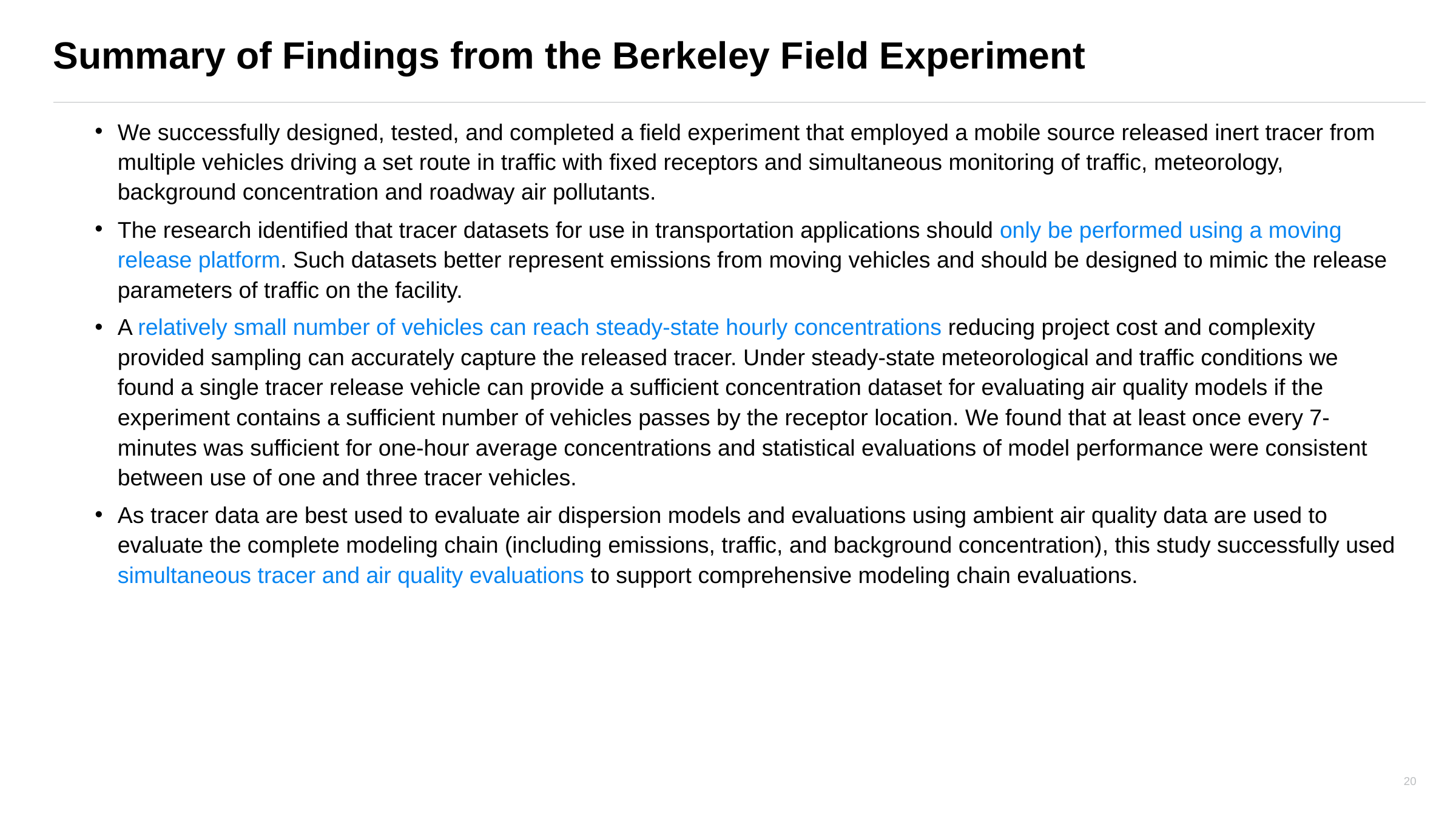

# Summary of Findings from the Berkeley Field Experiment
We successfully designed, tested, and completed a field experiment that employed a mobile source released inert tracer from multiple vehicles driving a set route in traffic with fixed receptors and simultaneous monitoring of traffic, meteorology, background concentration and roadway air pollutants.
The research identified that tracer datasets for use in transportation applications should only be performed using a moving release platform. Such datasets better represent emissions from moving vehicles and should be designed to mimic the release parameters of traffic on the facility.
A relatively small number of vehicles can reach steady-state hourly concentrations reducing project cost and complexity provided sampling can accurately capture the released tracer. Under steady-state meteorological and traffic conditions we found a single tracer release vehicle can provide a sufficient concentration dataset for evaluating air quality models if the experiment contains a sufficient number of vehicles passes by the receptor location. We found that at least once every 7-minutes was sufficient for one-hour average concentrations and statistical evaluations of model performance were consistent between use of one and three tracer vehicles.
As tracer data are best used to evaluate air dispersion models and evaluations using ambient air quality data are used to evaluate the complete modeling chain (including emissions, traffic, and background concentration), this study successfully used simultaneous tracer and air quality evaluations to support comprehensive modeling chain evaluations.

20